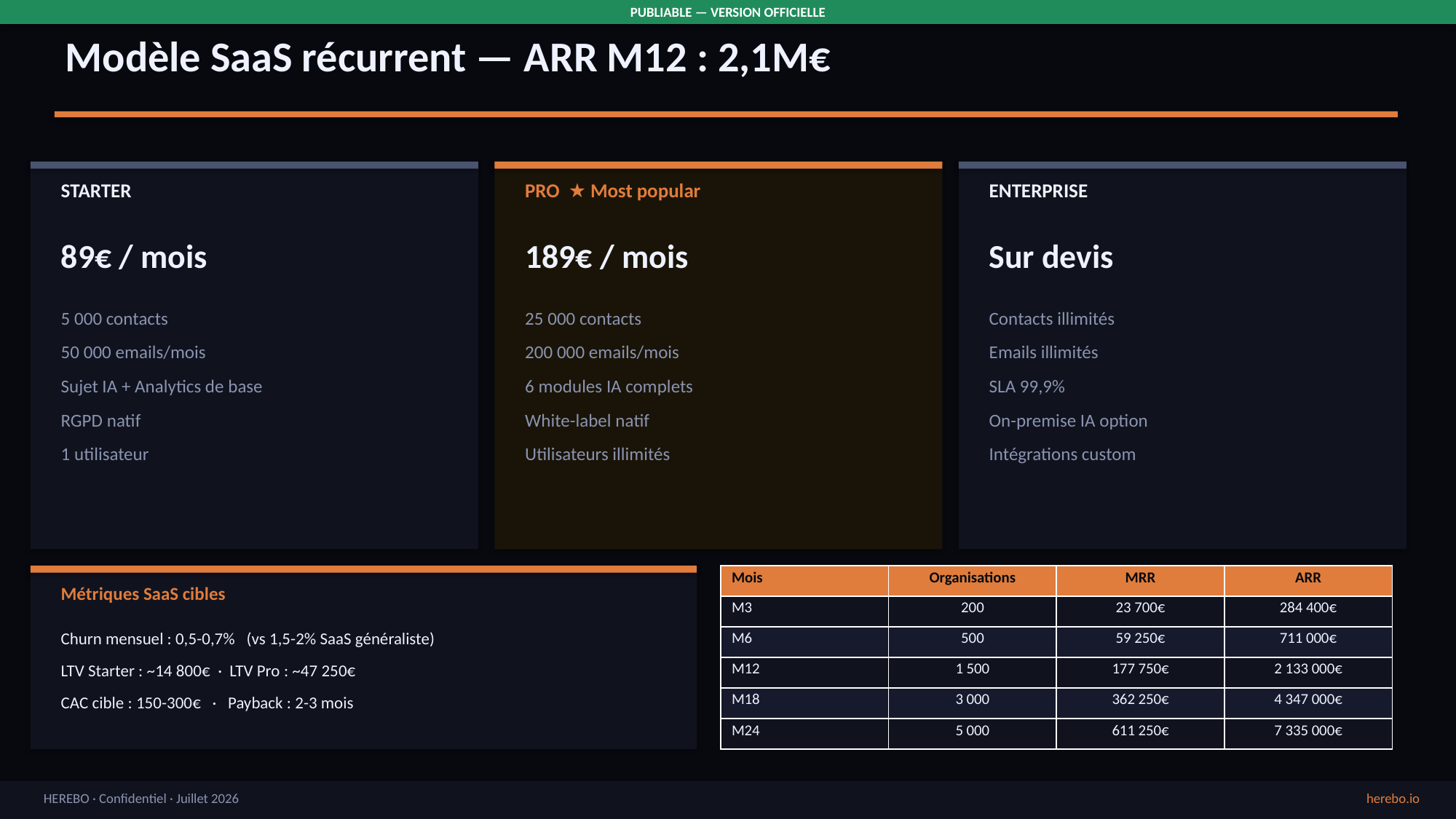

PUBLIABLE — VERSION OFFICIELLE
Modèle SaaS récurrent — ARR M12 : 2,1M€

STARTER
PRO  ★ Most popular
ENTERPRISE
89€ / mois
189€ / mois
Sur devis
5 000 contacts
50 000 emails/mois
Sujet IA + Analytics de base
RGPD natif
1 utilisateur
25 000 contacts
200 000 emails/mois
6 modules IA complets
White-label natif
Utilisateurs illimités
Contacts illimités
Emails illimités
SLA 99,9%
On-premise IA option
Intégrations custom

| Mois | Organisations | MRR | ARR |
| --- | --- | --- | --- |
| M3 | 200 | 23 700€ | 284 400€ |
| M6 | 500 | 59 250€ | 711 000€ |
| M12 | 1 500 | 177 750€ | 2 133 000€ |
| M18 | 3 000 | 362 250€ | 4 347 000€ |
| M24 | 5 000 | 611 250€ | 7 335 000€ |
Métriques SaaS cibles
Churn mensuel : 0,5-0,7%   (vs 1,5-2% SaaS généraliste)
LTV Starter : ~14 800€  ·  LTV Pro : ~47 250€
CAC cible : 150-300€   ·   Payback : 2-3 mois

HEREBO · Confidentiel · Juillet 2026
herebo.io